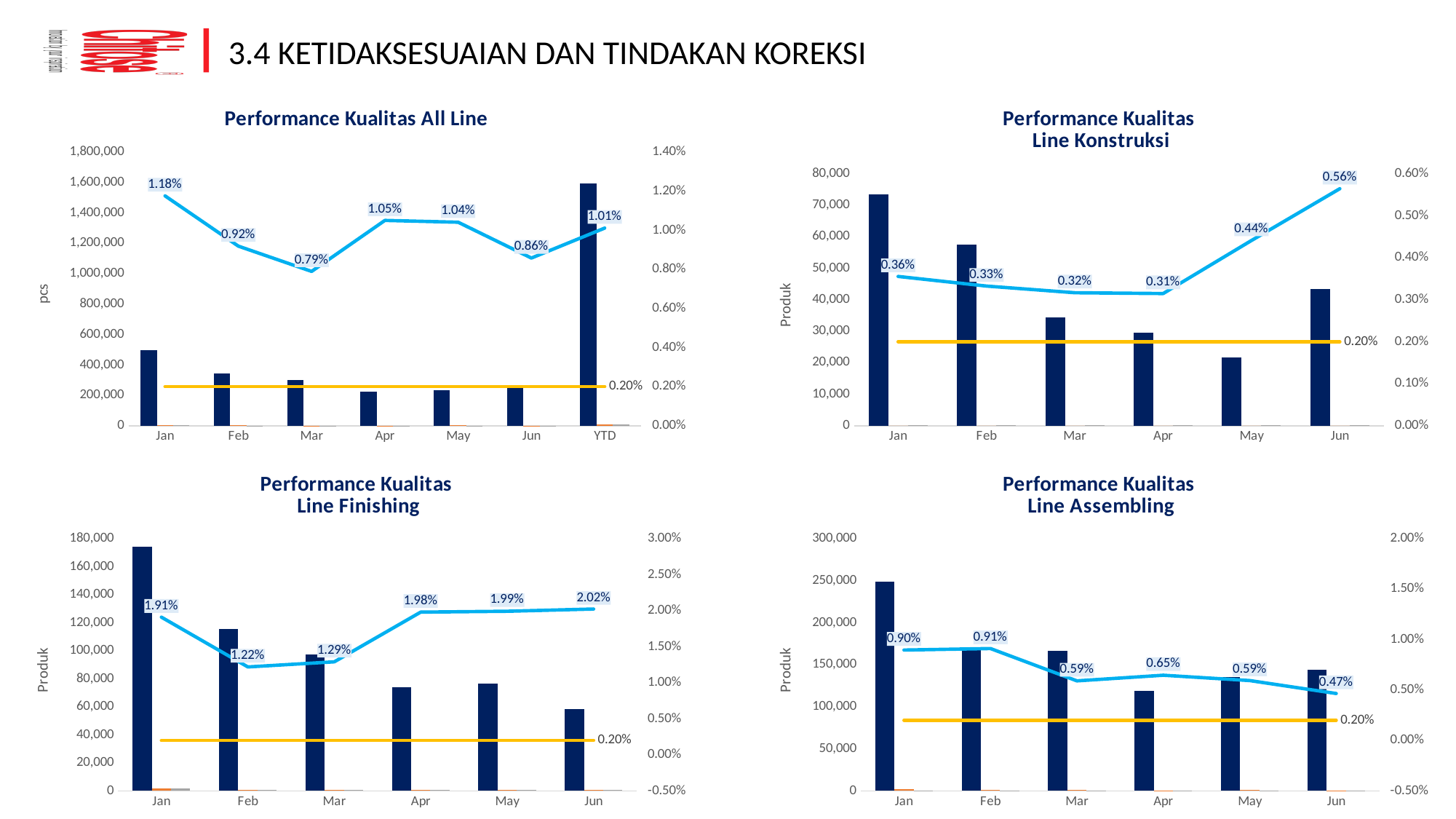

3.4 KETIDAKSESUAIAN DAN TINDAKAN KOREKSI

### Chart: Performance Kualitas All Line

| Category | Baik | G1 | G2 | KPI | % Kegagalan |
|---|---|---|---|---|---|
| Jan | 496461.0 | 3412.0 | 2495.0 | 0.002 | 0.011758312631377795 |
| Feb | 341616.0 | 2086.0 | 1082.0 | 0.002 | 0.009188361408882083 |
| Mar | 298293.0 | 1324.0 | 1049.0 | 0.002 | 0.007892478697292012 |
| Apr | 222711.0 | 1263.0 | 1101.0 | 0.002 | 0.010503165611462846 |
| May | 233866.0 | 1616.0 | 844.0 | 0.002 | 0.010409349796467592 |
| Jun | 246378.0 | 1080.0 | 1052.0 | 0.002 | 0.008579131624481913 |
| YTD | 1592947.0 | 9701.0 | 6571.0 | 0.002 | 0.010111737432878931 |

### Chart: Performance Kualitas
 Line Konstruksi

| Category | Baik | G1 | G2 | KPI | % Kegagalan |
|---|---|---|---|---|---|
| Jan | 73473.0 | 0.0 | 262.0 | 0.002 | 0.00355326507086187 |
| Feb | 57580.0 | 0.0 | 192.0 | 0.002 | 0.0033234092640033234 |
| Mar | 34323.0 | 0.0 | 109.0 | 0.002 | 0.003165659851301115 |
| Apr | 29469.0 | 0.0 | 93.0 | 0.002 | 0.003145930586563832 |
| May | 21674.0 | 0.0 | 96.0 | 0.002 | 0.0044097381717960495 |
| Jun | 43354.0 | 0.0 | 246.0 | 0.002 | 0.005642201834862385 |

### Chart: Performance Kualitas
 Line Finishing

| Category | Baik | G1 | G2 | KPI | % Kegagalan |
|---|---|---|---|---|---|
| Jan | 174178.0 | 1490.0 | 1905.0 | 0.002 | 0.019118897580150136 |
| Feb | 115470.0 | 756.0 | 670.0 | 0.002 | 0.012198877634820695 |
| Mar | 97480.0 | 485.0 | 790.0 | 0.002 | 0.012910738696774848 |
| Apr | 73939.0 | 550.0 | 945.0 | 0.002 | 0.019818649415382982 |
| May | 76354.0 | 879.0 | 674.0 | 0.002 | 0.01993402390029137 |
| Jun | 58602.0 | 459.0 | 752.0 | 0.002 | 0.02024643472154883 |

### Chart: Performance Kualitas
 Line Assembling

| Category | Baik | G1 | G2 | KPI | % Kegagalan |
|---|---|---|---|---|---|
| Jan | 248810.0 | 1922.0 | 328.0 | 0.002 | 0.00896200111527125 |
| Feb | 168566.0 | 1330.0 | 220.0 | 0.002 | 0.009111429847868514 |
| Mar | 166490.0 | 839.0 | 150.0 | 0.002 | 0.005905217967625792 |
| Apr | 119303.0 | 713.0 | 63.0 | 0.002 | 0.0064624122452718626 |
| May | 135838.0 | 737.0 | 74.0 | 0.002 | 0.005934913537603641 |
| Jun | 144422.0 | 621.0 | 54.0 | 0.002 | 0.004652060345837612 |